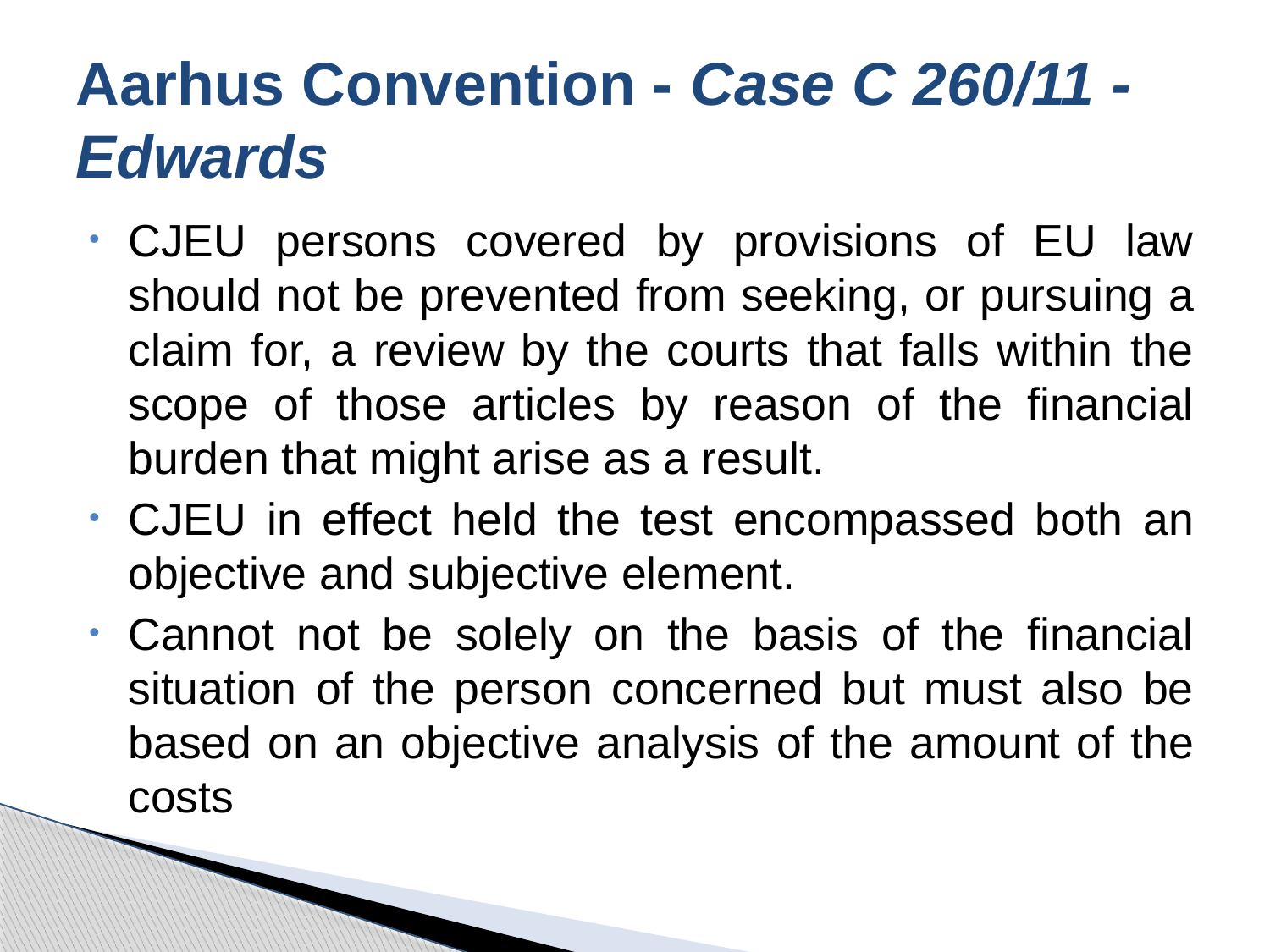

# Aarhus Convention - Case C 260/11 - Edwards
CJEU persons covered by provisions of EU law should not be prevented from seeking, or pursuing a claim for, a review by the courts that falls within the scope of those articles by reason of the financial burden that might arise as a result.
CJEU in effect held the test encompassed both an objective and subjective element.
Cannot not be solely on the basis of the financial situation of the person concerned but must also be based on an objective analysis of the amount of the costs